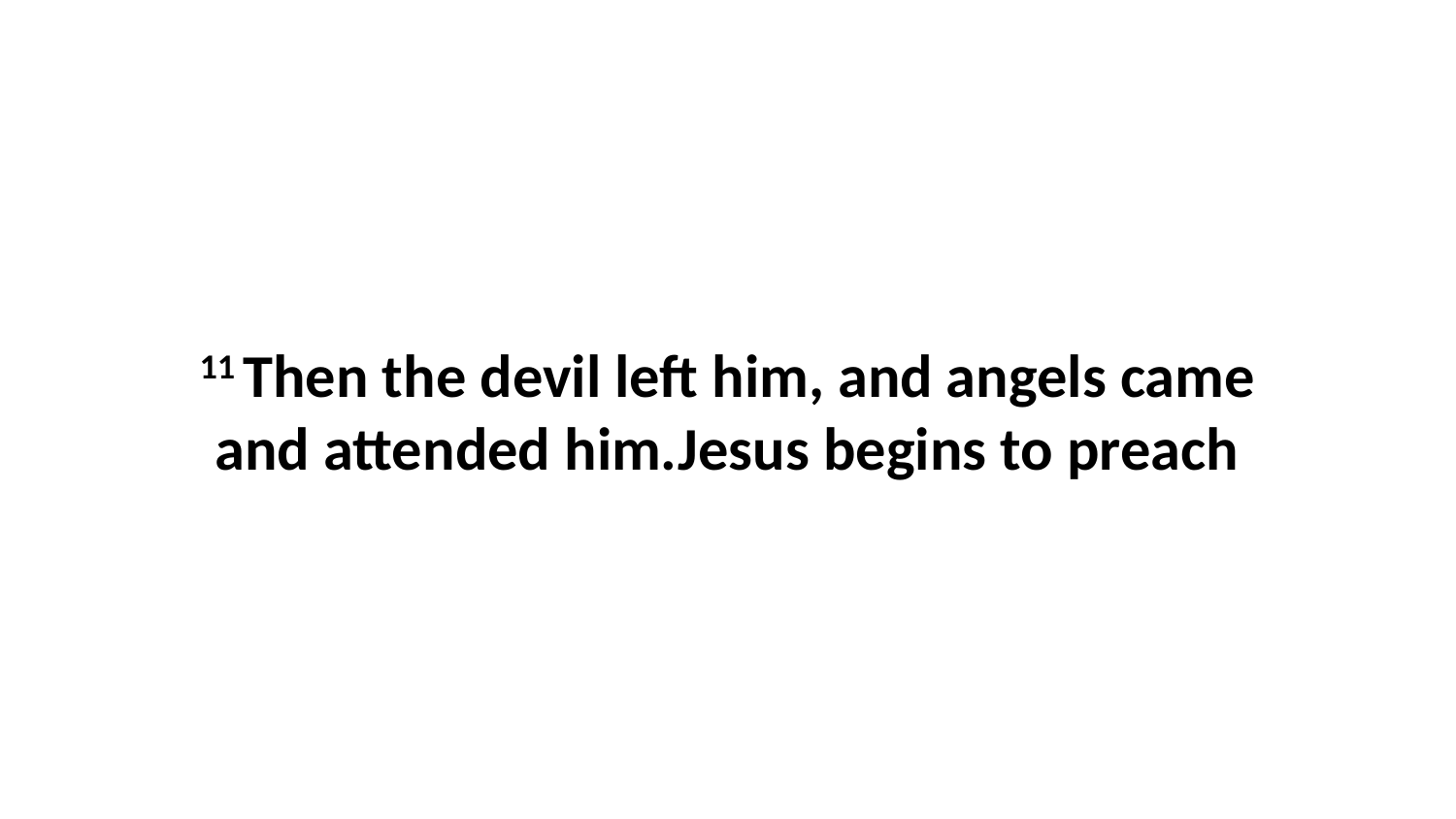

11 Then the devil left him, and angels came and attended him.Jesus begins to preach